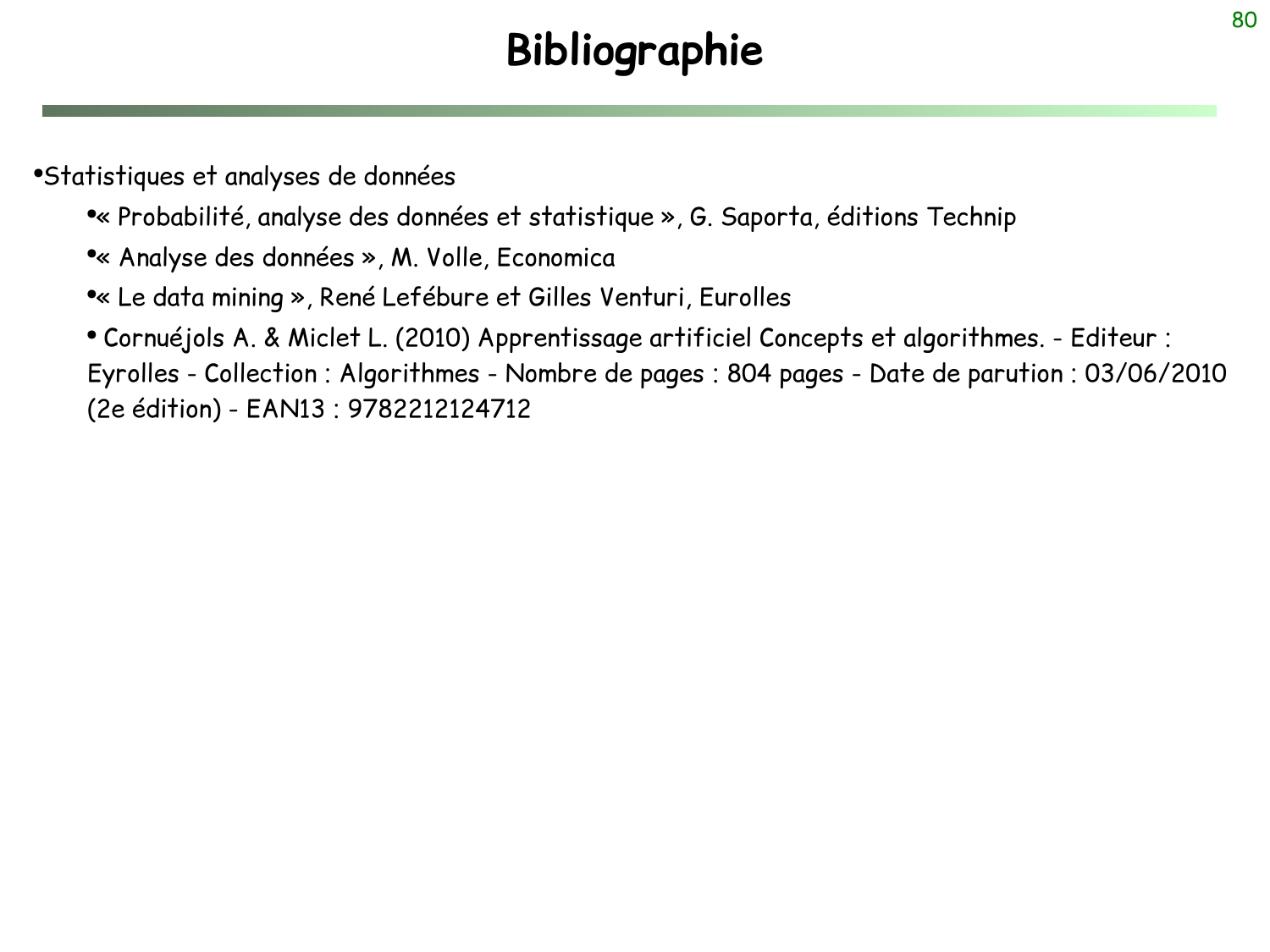

80
# Bibliographie
Statistiques et analyses de données
« Probabilité, analyse des données et statistique », G. Saporta, éditions Technip
« Analyse des données », M. Volle, Economica
« Le data mining », René Lefébure et Gilles Venturi, Eurolles
 Cornuéjols A. & Miclet L. (2010) Apprentissage artificiel Concepts et algorithmes. - Editeur : Eyrolles - Collection : Algorithmes - Nombre de pages : 804 pages - Date de parution : 03/06/2010 (2e édition) - EAN13 : 9782212124712